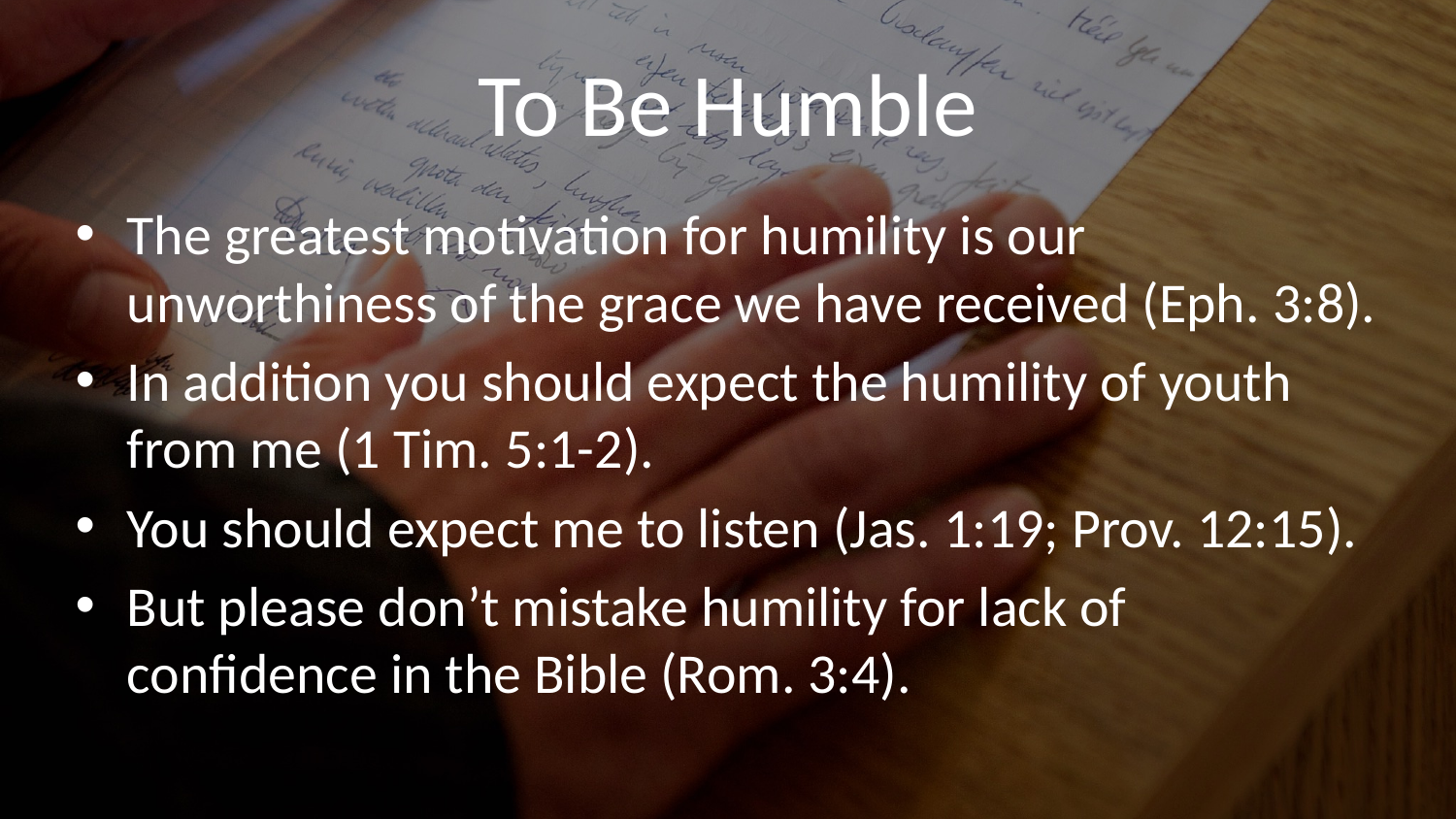

# To Be Humble
The greatest motivation for humility is our unworthiness of the grace we have received (Eph. 3:8).
In addition you should expect the humility of youth from me (1 Tim. 5:1-2).
You should expect me to listen (Jas. 1:19; Prov. 12:15).
But please don’t mistake humility for lack of confidence in the Bible (Rom. 3:4).